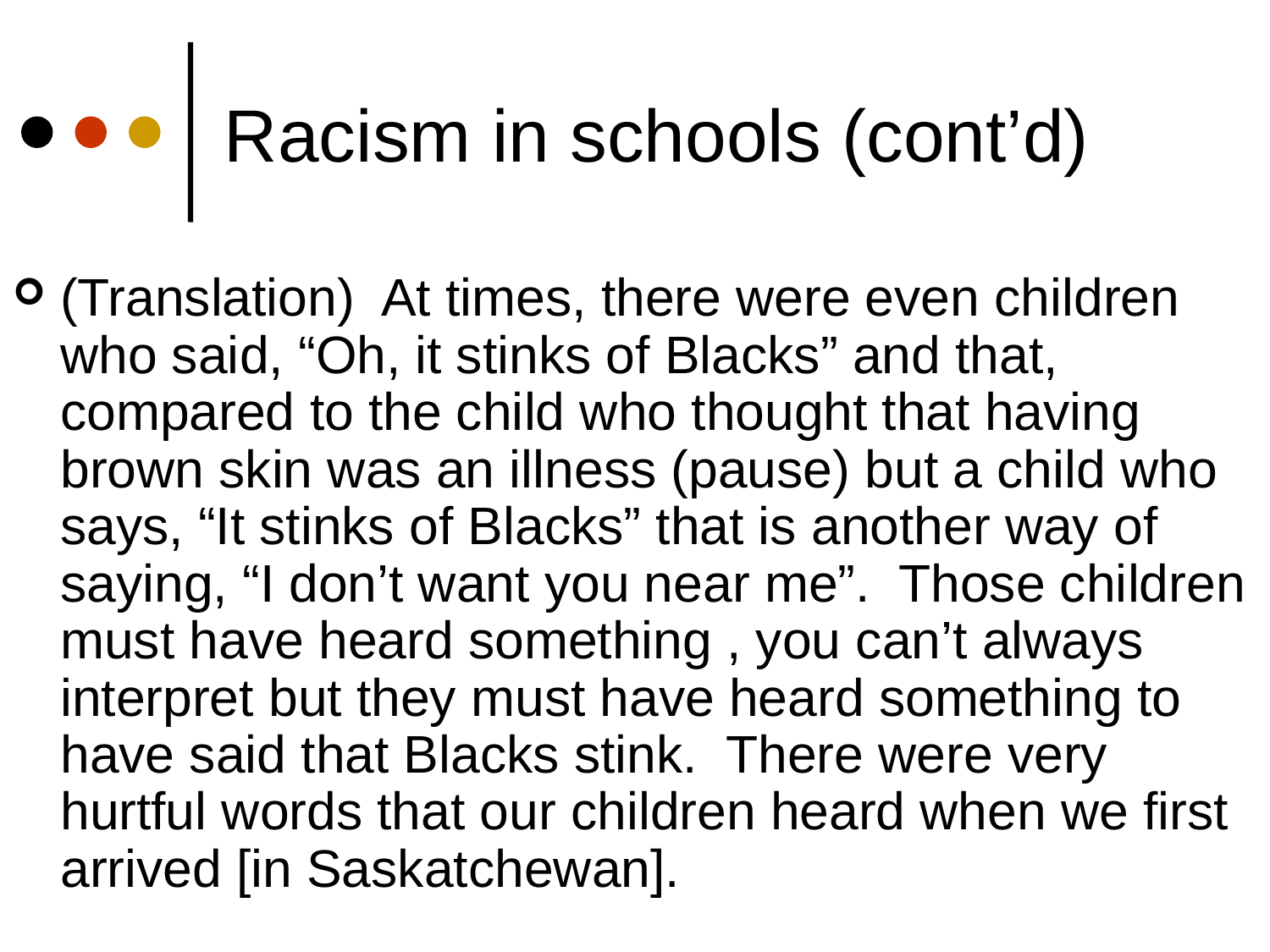

# Racism in schools (cont’d)
(Translation)  At times, there were even children who said, “Oh, it stinks of Blacks” and that, compared to the child who thought that having brown skin was an illness (pause) but a child who says, “It stinks of Blacks” that is another way of saying, “I don’t want you near me”.  Those children must have heard something , you can’t always interpret but they must have heard something to have said that Blacks stink.  There were very hurtful words that our children heard when we first arrived [in Saskatchewan].